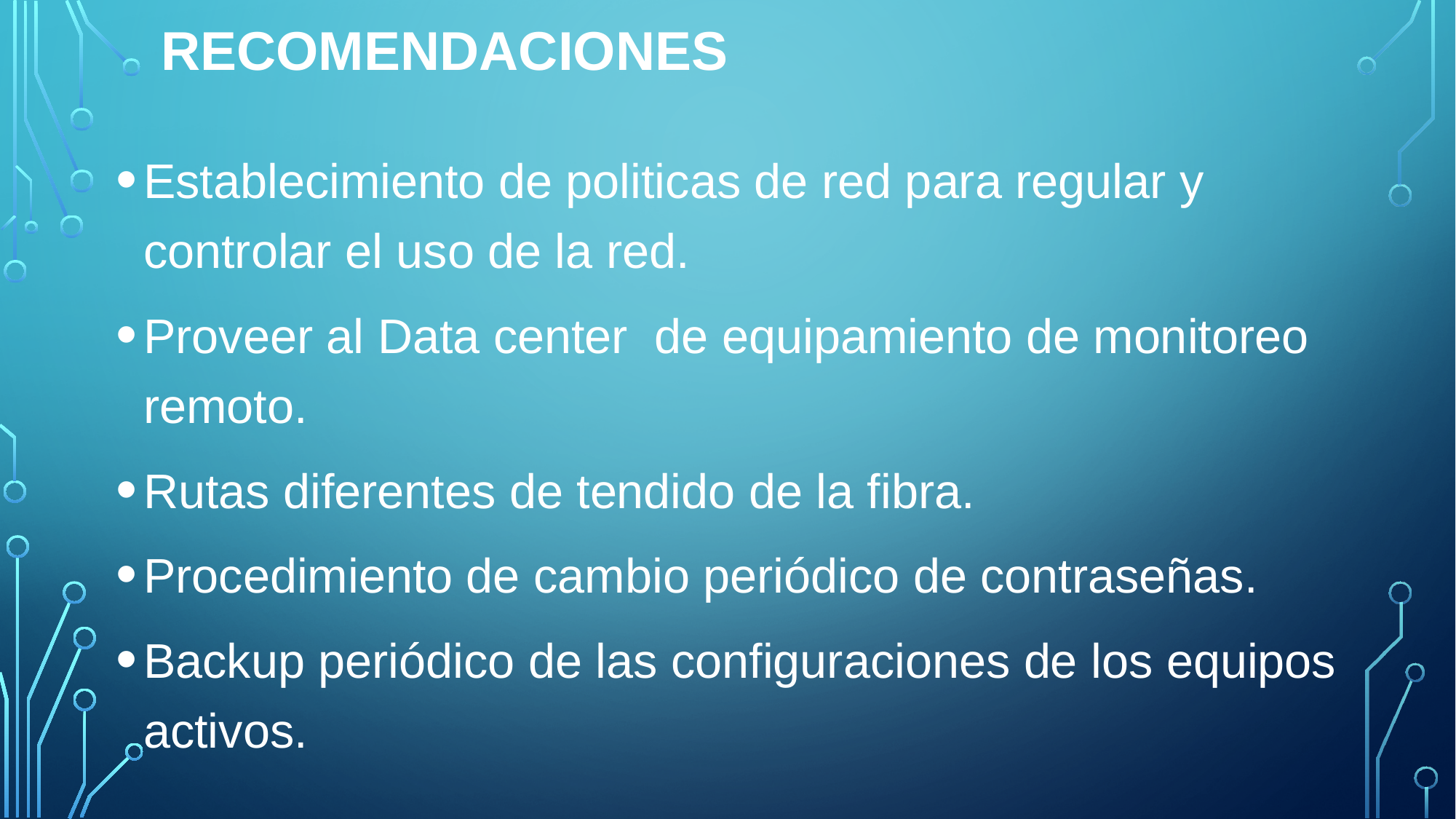

# RECOMENDACIONES
Establecimiento de politicas de red para regular y controlar el uso de la red.
Proveer al Data center  de equipamiento de monitoreo remoto.
Rutas diferentes de tendido de la fibra.
Procedimiento de cambio periódico de contraseñas.
Backup periódico de las configuraciones de los equipos activos.